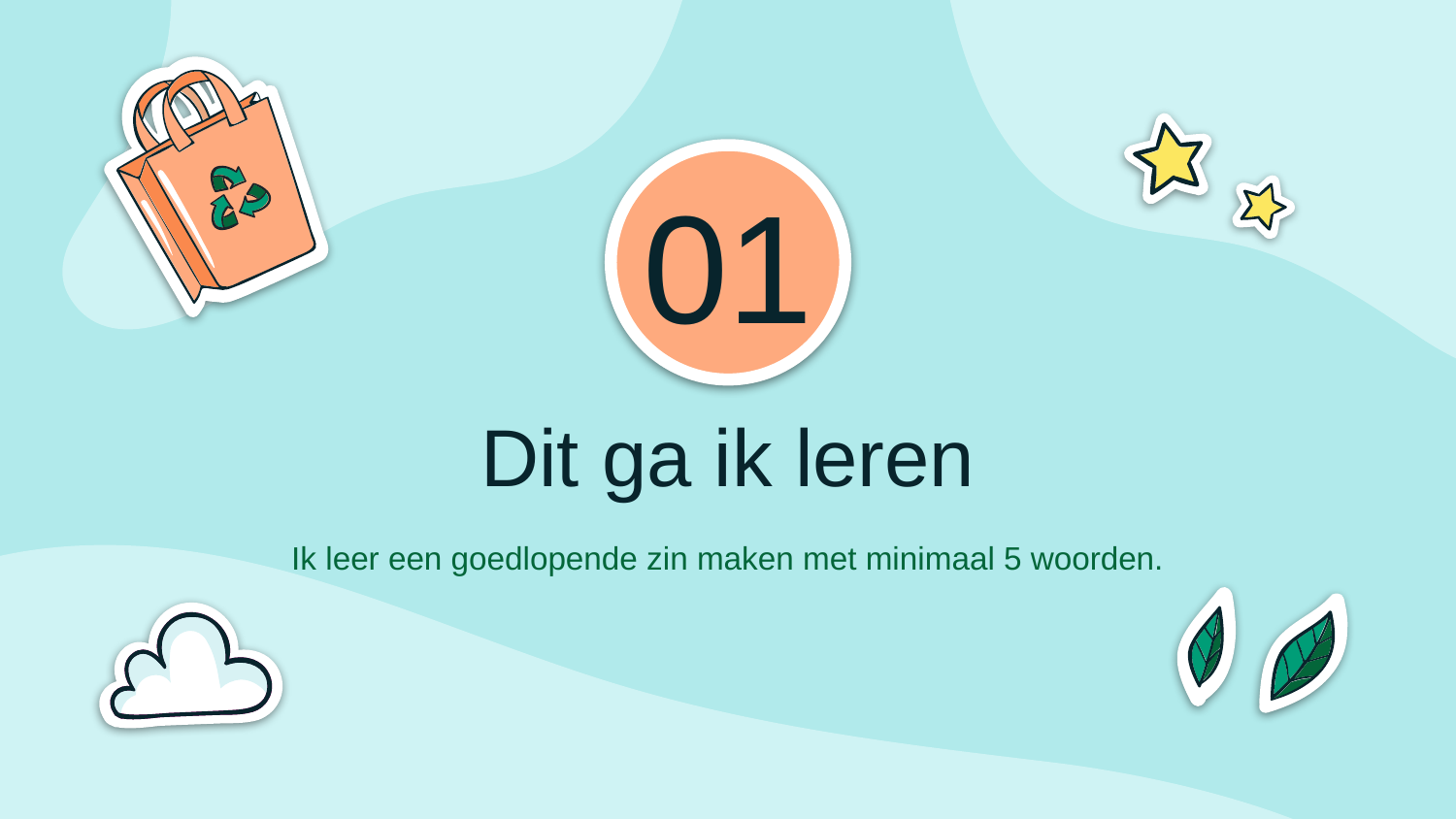

01
# Dit ga ik leren
Ik leer een goedlopende zin maken met minimaal 5 woorden.